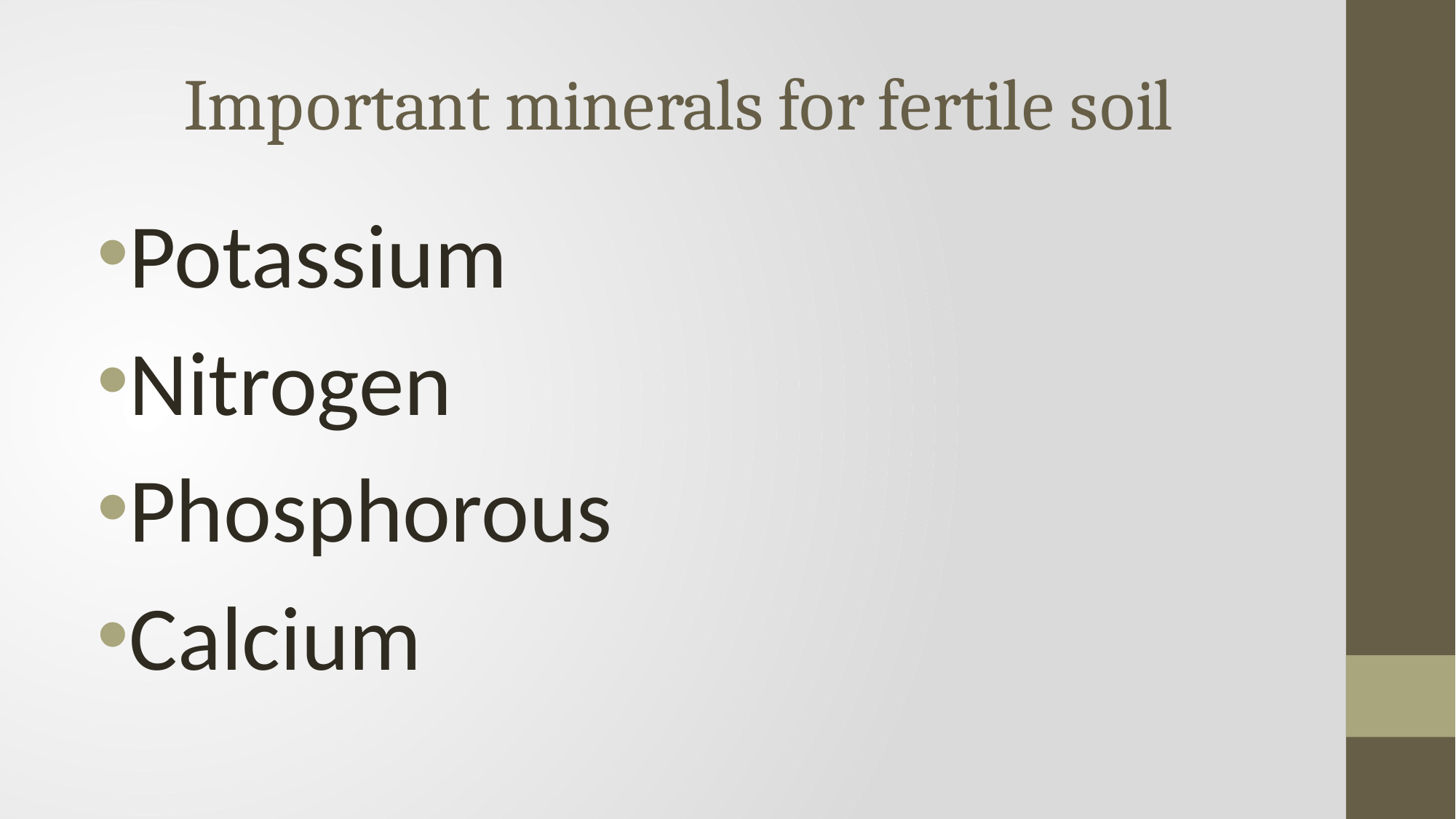

# Important minerals for fertile soil
Potassium
Nitrogen
Phosphorous
Calcium